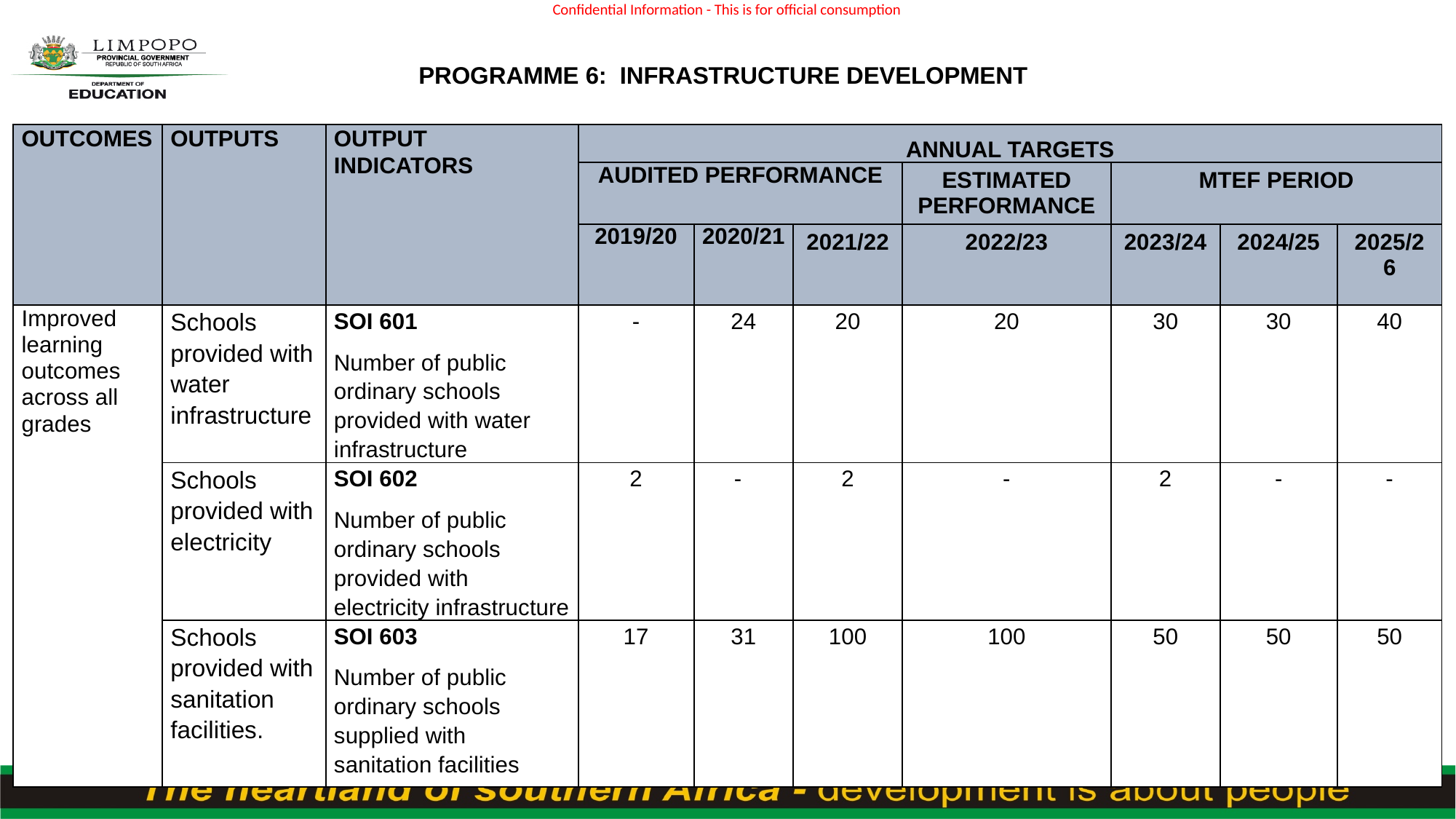

# PROGRAMME 6:  INFRASTRUCTURE DEVELOPMENT
| OUTCOMES | OUTPUTS | OUTPUT INDICATORS | ANNUAL TARGETS |  |  |  |  |  |  |
| --- | --- | --- | --- | --- | --- | --- | --- | --- | --- |
|  |  |  | AUDITED PERFORMANCE |  |  | ESTIMATED PERFORMANCE | MTEF PERIOD |  |  |
|  |  |  | 2019/20 | 2020/21 | 2021/22 | 2022/23 | 2023/24 | 2024/25 | 2025/26 |
| Improved learning outcomes across all grades | Schools provided with water infrastructure | SOI 601 Number of public ordinary schools provided with water infrastructure | - | 24 | 20 | 20 | 30 | 30 | 40 |
|  | Schools provided with electricity | SOI 602 Number of public ordinary schools provided with electricity infrastructure | 2 | - | 2 | - | 2 | - | - |
|  | Schools provided with sanitation facilities. | SOI 603 Number of public ordinary schools supplied with sanitation facilities | 17 | 31 | 100 | 100 | 50 | 50 | 50 |